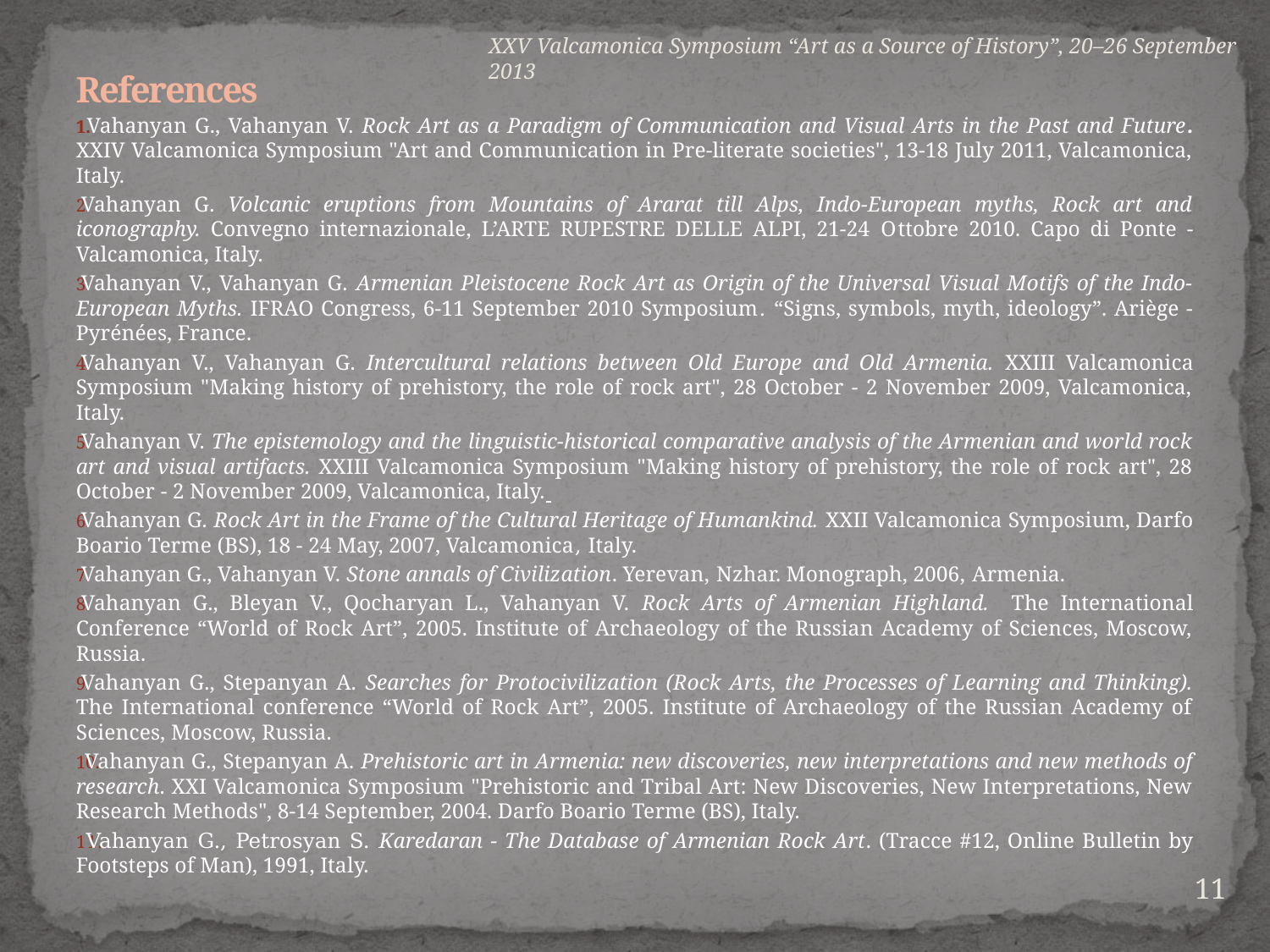

# References
XXV Valcamonica Symposium “Art as a Source of History”, 20–26 September 2013
 Vahanyan G., Vahanyan V. Rock Art as a Paradigm of Communication and Visual Arts in the Past and Future. XXIV Valcamonica Symposium "Art and Communication in Pre-literate societies", 13-18 July 2011, Valcamonica, Italy.
Vahanyan G. Volcanic eruptions from Mountains of Ararat till Alps, Indo-European myths, Rock art and iconography. Convegno internazionale, L’ARTE RUPESTRE DELLE ALPI, 21-24 Ottobre 2010. Capo di Ponte - Valcamonica, Italy.
Vahanyan V., Vahanyan G. Armenian Pleistocene Rock Art as Origin of the Universal Visual Motifs of the Indo-European Myths. IFRAO Congress, 6-11 September 2010 Symposium. “Signs, symbols, myth, ideology”. Ariège - Pyrénées, France.
Vahanyan V., Vahanyan G. Intercultural relations between Old Europe and Old Armenia. XXIII Valcamonica Symposium "Making history of prehistory, the role of rock art", 28 October - 2 November 2009, Valcamonica, Italy.
Vahanyan V. The epistemology and the linguistic-historical comparative analysis of the Armenian and world rock art and visual artifacts. XXIII Valcamonica Symposium "Making history of prehistory, the role of rock art", 28 October - 2 November 2009, Valcamonica, Italy.
Vahanyan G. Rock Art in the Frame of the Cultural Heritage of Humankind. XXII Valcamonica Symposium, Darfo Boario Terme (BS), 18 - 24 May, 2007, Valcamonica, Italy.
Vahanyan G., Vahanyan V. Stone annals of Civilization. Yerevan, Nzhar. Monograph, 2006, Armenia.
Vahanyan G., Bleyan V., Qocharyan L., Vahanyan V. Rock Аrts of Armenian High­land.  Тhe International Conference “World of Rock Art”, 2005. Institute of Archaeology of the Russian Academy of Sciences, Moscow, Russia.
Vahanyan G., Stepanyan A. Searches for Protocivilization (Rock Arts, the Processes of Learning and Thinking). Тhe International conference “World of Rock Art”, 2005. Institute of Archaeology of the Russian Academy of Sciences, Moscow, Russia.
Vahanyan G., Stepanyan A. Prehistoric art in Armenia: new discoveries, new interpretations and new methods of research. XXI Valcamonica Symposium "Prehistoric and Tribal Art: New Discoveries, New Interpretations, New Research Methods", 8-14 September, 2004. Darfo Boario Terme (BS), Italy.
Vahanyan G., Petrosyan S. Karedaran - The Database of Armenian Rock Art. (Tracce #12, Online Bulletin by Footsteps of Man), 1991, Italy.

11